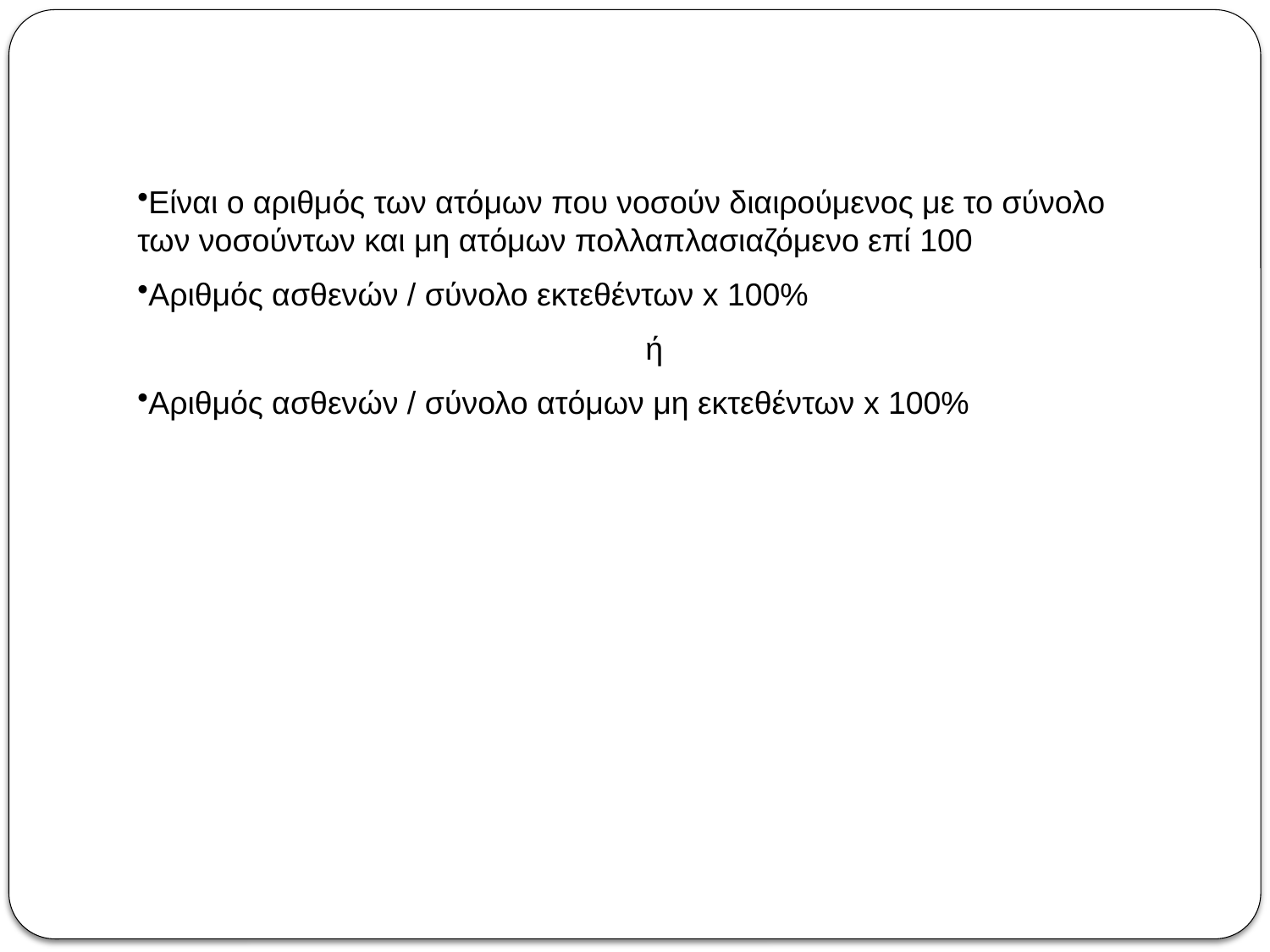

Είναι ο αριθμός των ατόμων που νοσούν διαιρούμενος με το σύνολο των νοσούντων και μη ατόμων πολλαπλασιαζόμενο επί 100
Αριθμός ασθενών / σύνολο εκτεθέντων x 100%
				ή
Αριθμός ασθενών / σύνολο ατόμων μη εκτεθέντων x 100%